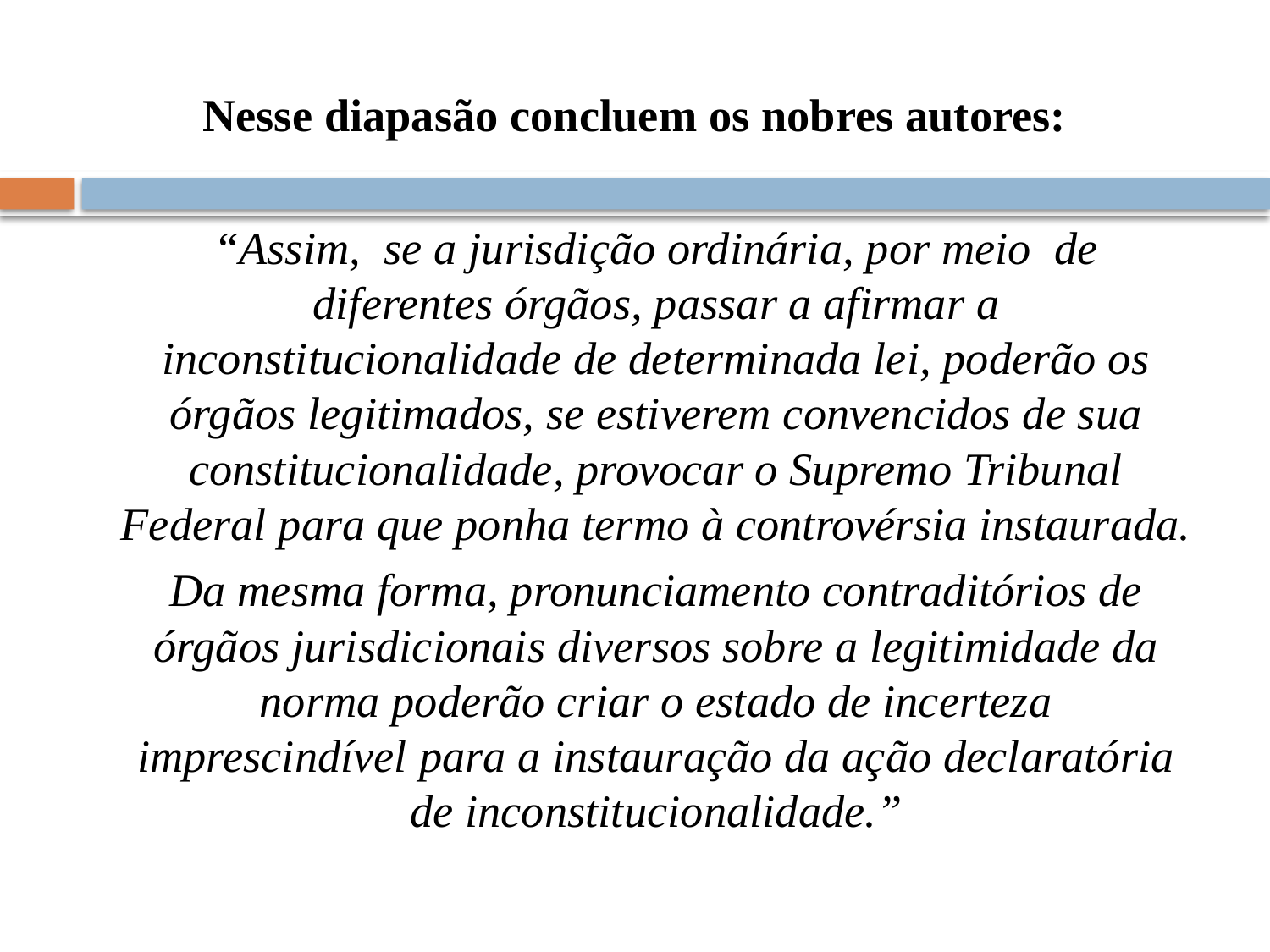

Nesse diapasão concluem os nobres autores:

	“Assim,  se a jurisdição ordinária, por meio  de diferentes órgãos, passar a afirmar a inconstitucionalidade de determinada lei, poderão os órgãos legitimados, se estiverem convencidos de sua constitucionalidade, provocar o Supremo Tribunal Federal para que ponha termo à controvérsia instaurada.
	Da mesma forma, pronunciamento contraditórios de órgãos jurisdicionais diversos sobre a legitimidade da norma poderão criar o estado de incerteza imprescindível para a instauração da ação declaratória de inconstitucionalidade.”